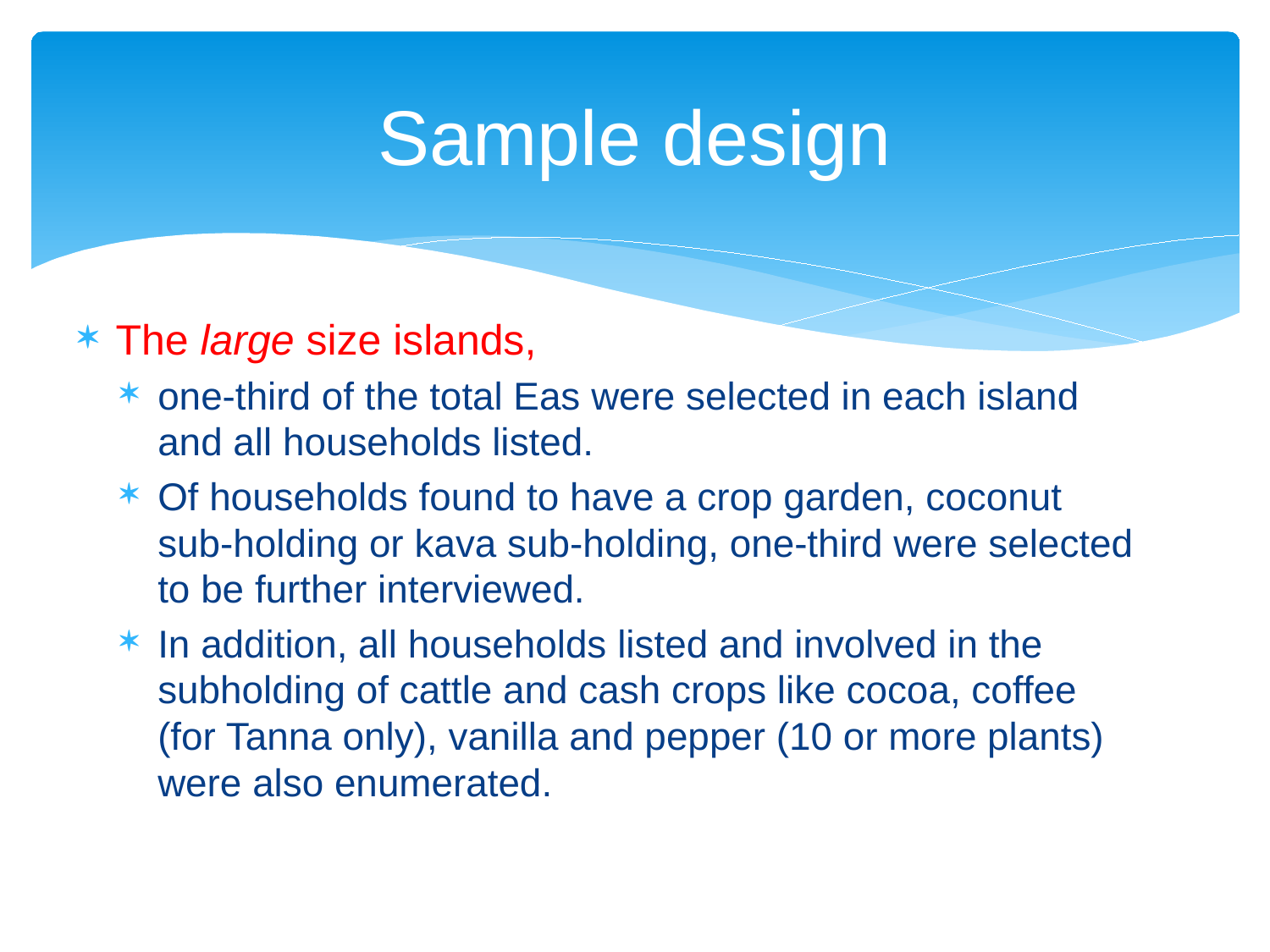

# Sample design
The large size islands,
one-third of the total Eas were selected in each island and all households listed.
Of households found to have a crop garden, coconut sub-holding or kava sub-holding, one-third were selected to be further interviewed.
In addition, all households listed and involved in the subholding of cattle and cash crops like cocoa, coffee (for Tanna only), vanilla and pepper (10 or more plants) were also enumerated.